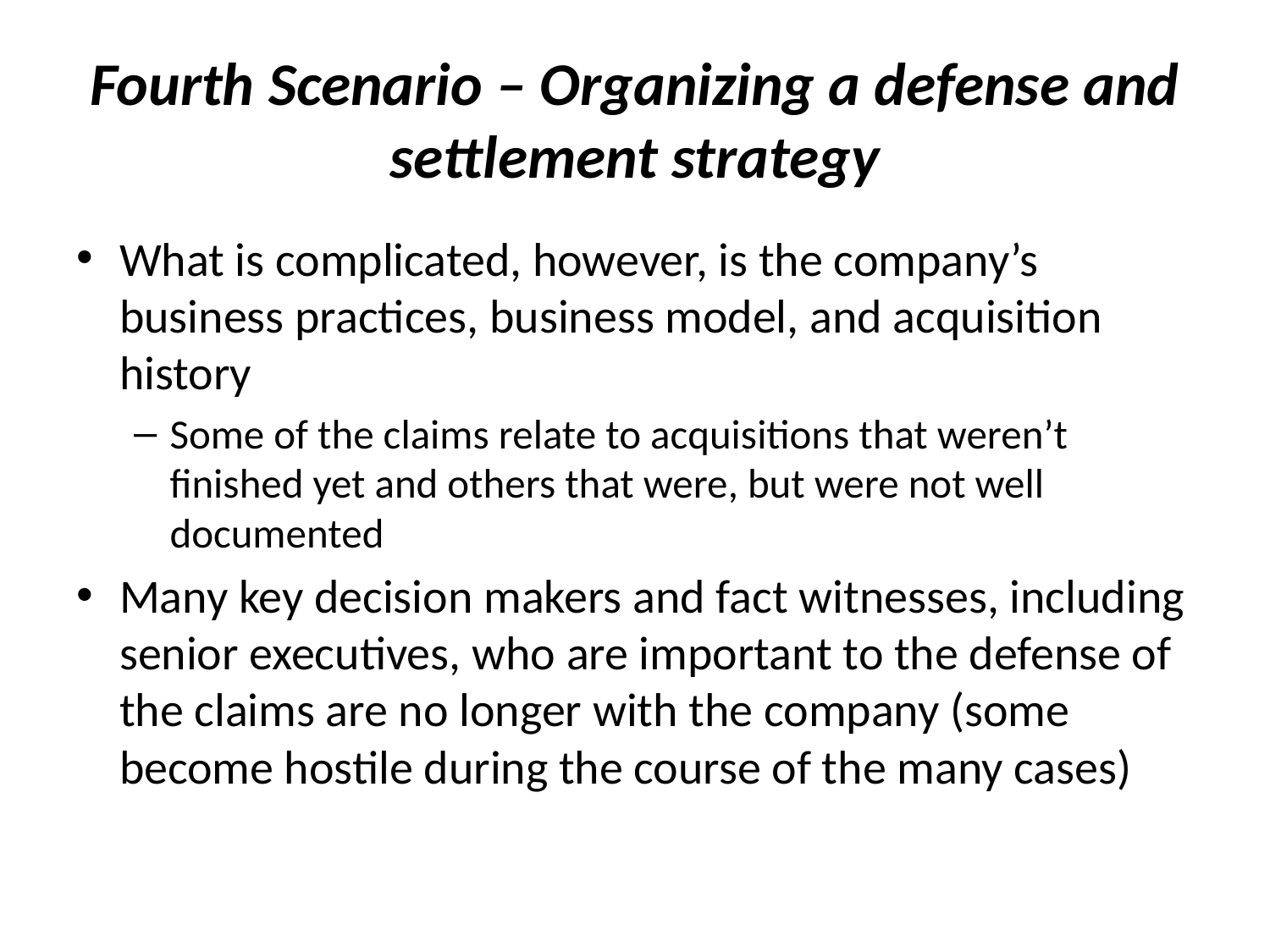

# Fourth Scenario – Organizing a defense and settlement strategy
What is complicated, however, is the company’s business practices, business model, and acquisition history
Some of the claims relate to acquisitions that weren’t finished yet and others that were, but were not well documented
Many key decision makers and fact witnesses, including senior executives, who are important to the defense of the claims are no longer with the company (some become hostile during the course of the many cases)